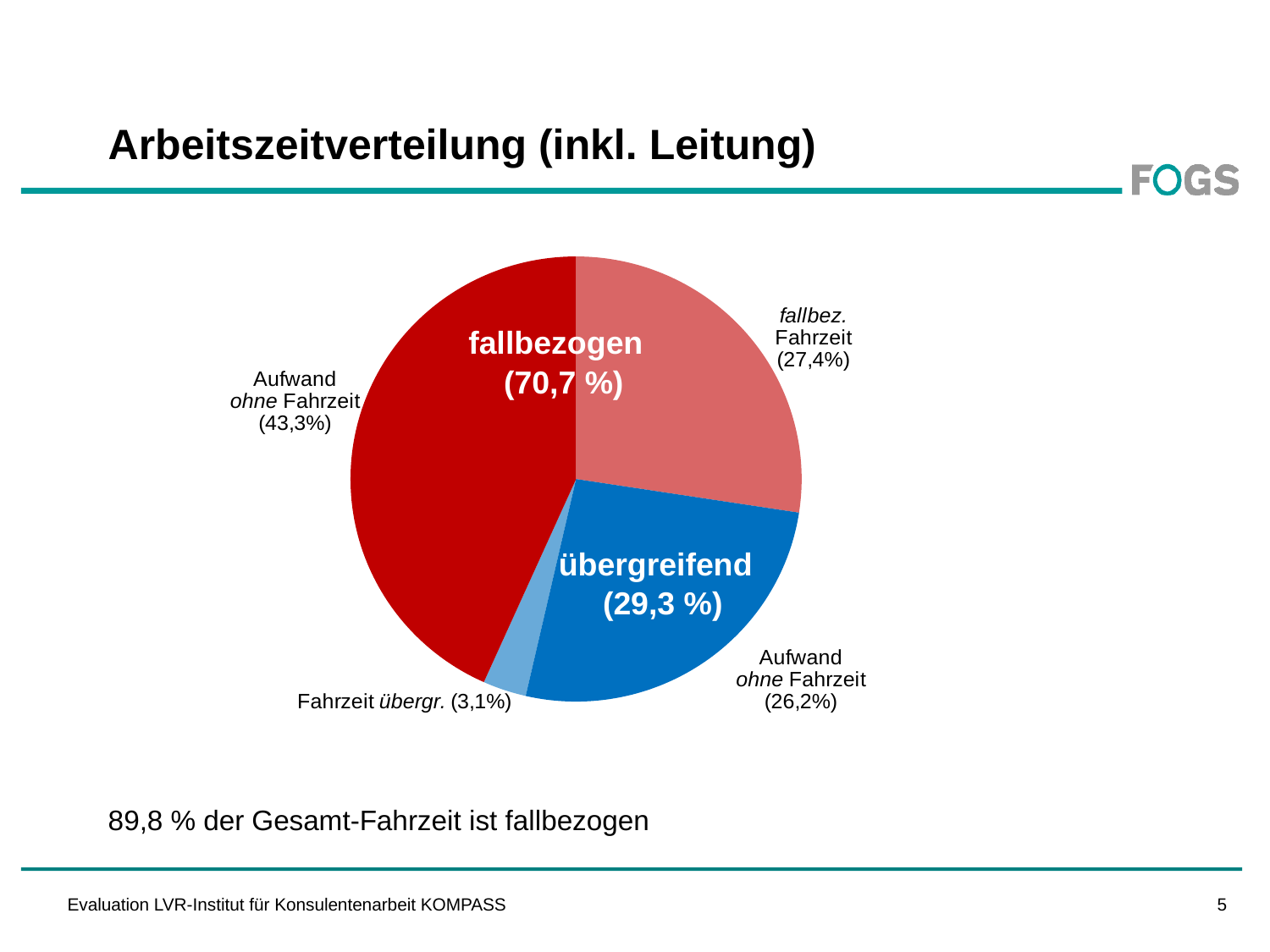

# Arbeitszeitverteilung (inkl. Leitung)

### Chart

| Category | Verkauf |
|---|---|
| fallbezogene reine Fahrzeit | 213.7 |
| übergreifender Aufwand ohne Fahrzeit | 204.0 |
| übergreifende reine Fahrzeit | 24.3 |
| fallbezogener Aufwand ohne Fahrzeit | 337.5 |
fallbezogen
    (70,7 %)
übergreifend
     (29,3 %)
89,8 % der Gesamt-Fahrzeit ist fallbezogen
5